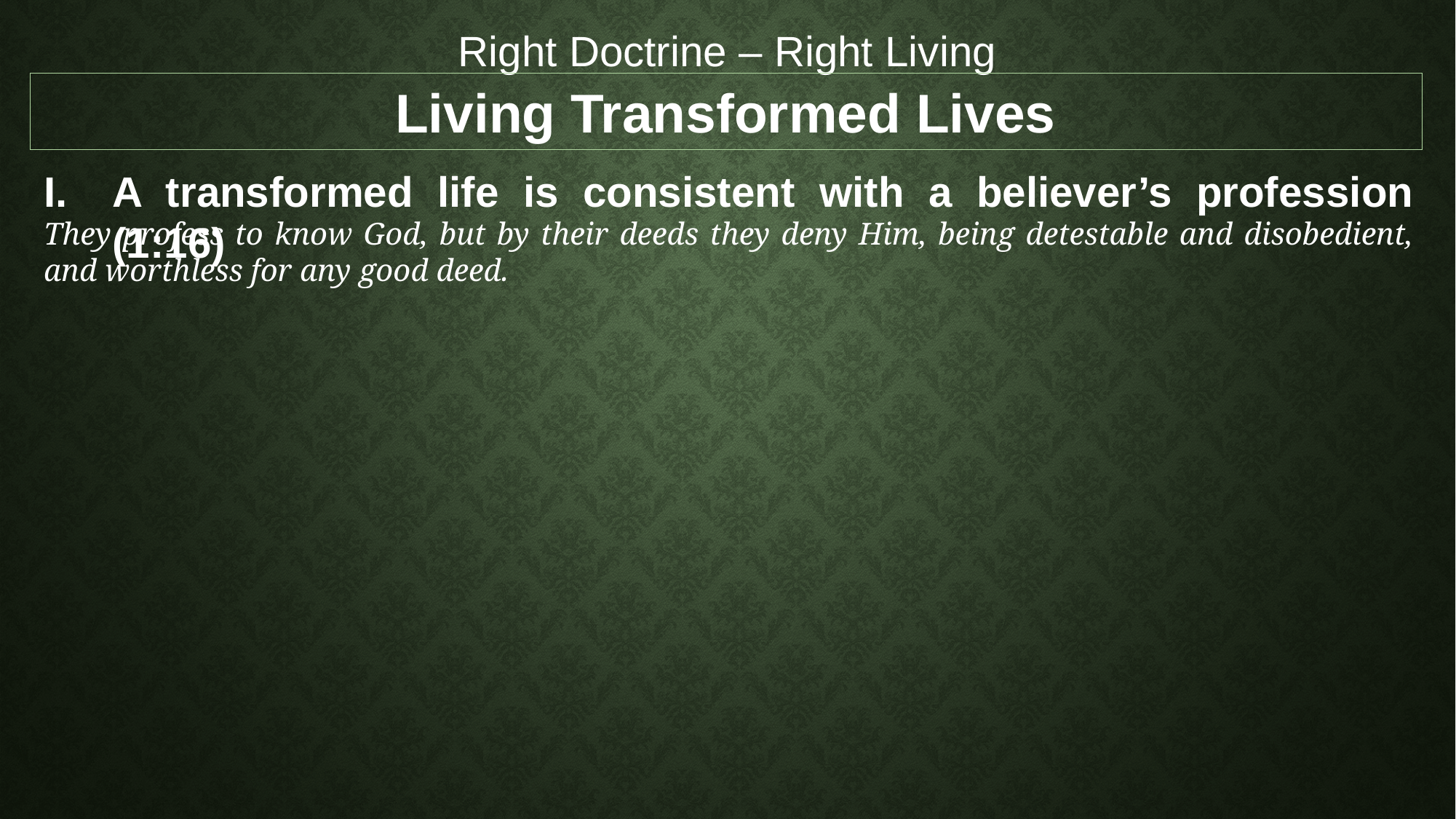

Right Doctrine – Right Living
Living Transformed Lives
A transformed life is consistent with a believer’s profession (1:16)
They profess to know God, but by their deeds they deny Him, being detestable and disobedient, and worthless for any good deed.